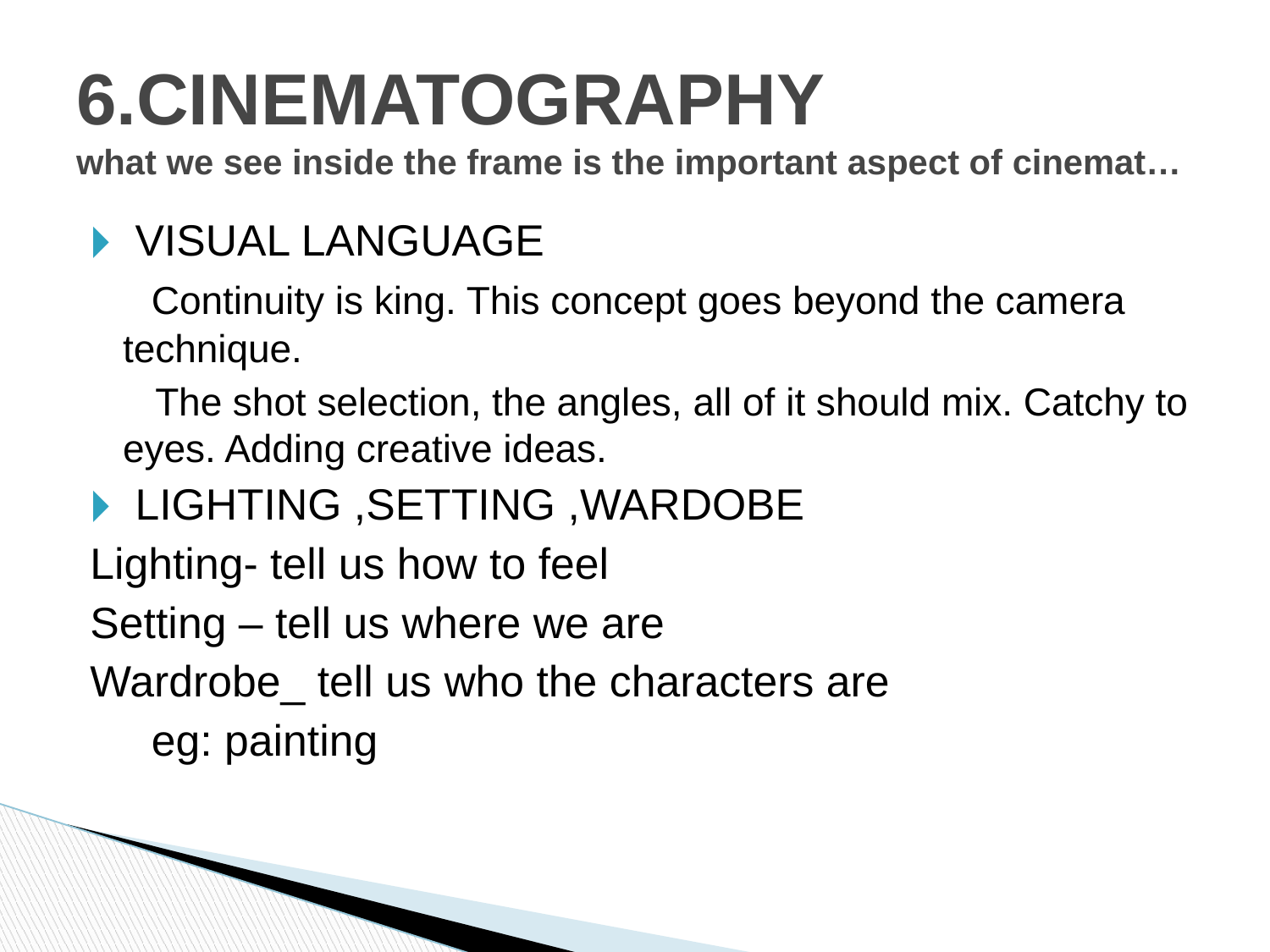

# 6.CINEMATOGRAPHY what we see inside the frame is the important aspect of cinemat…
 VISUAL LANGUAGE
     Continuity is king. This concept goes beyond the camera technique.
	   The shot selection, the angles, all of it should mix. Catchy to eyes. Adding creative ideas.
 LIGHTING ,SETTING ,WARDOBE
Lighting- tell us how to feel
Setting – tell us where we are
Wardrobe_ tell us who the characters are
     eg: painting